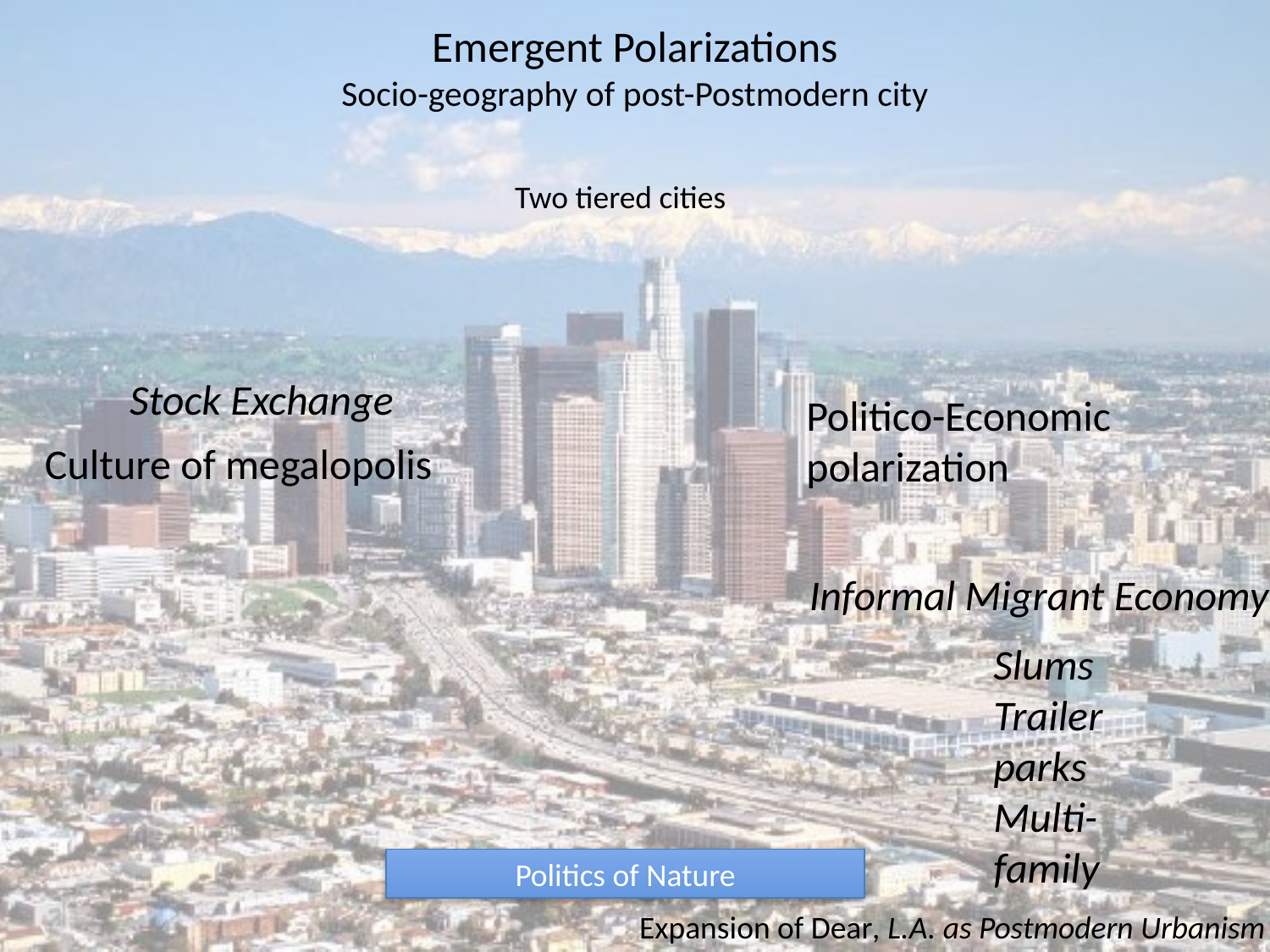

# Emergent Polarizations Socio-geography of post-Postmodern city
Two tiered cities

Stock Exchange
Politico-Economic polarization
Culture of megalopolis
Informal Migrant Economy
Slums
Trailer parks
Multi-family

Politics of Nature
Expansion of Dear, L.A. as Postmodern Urbanism